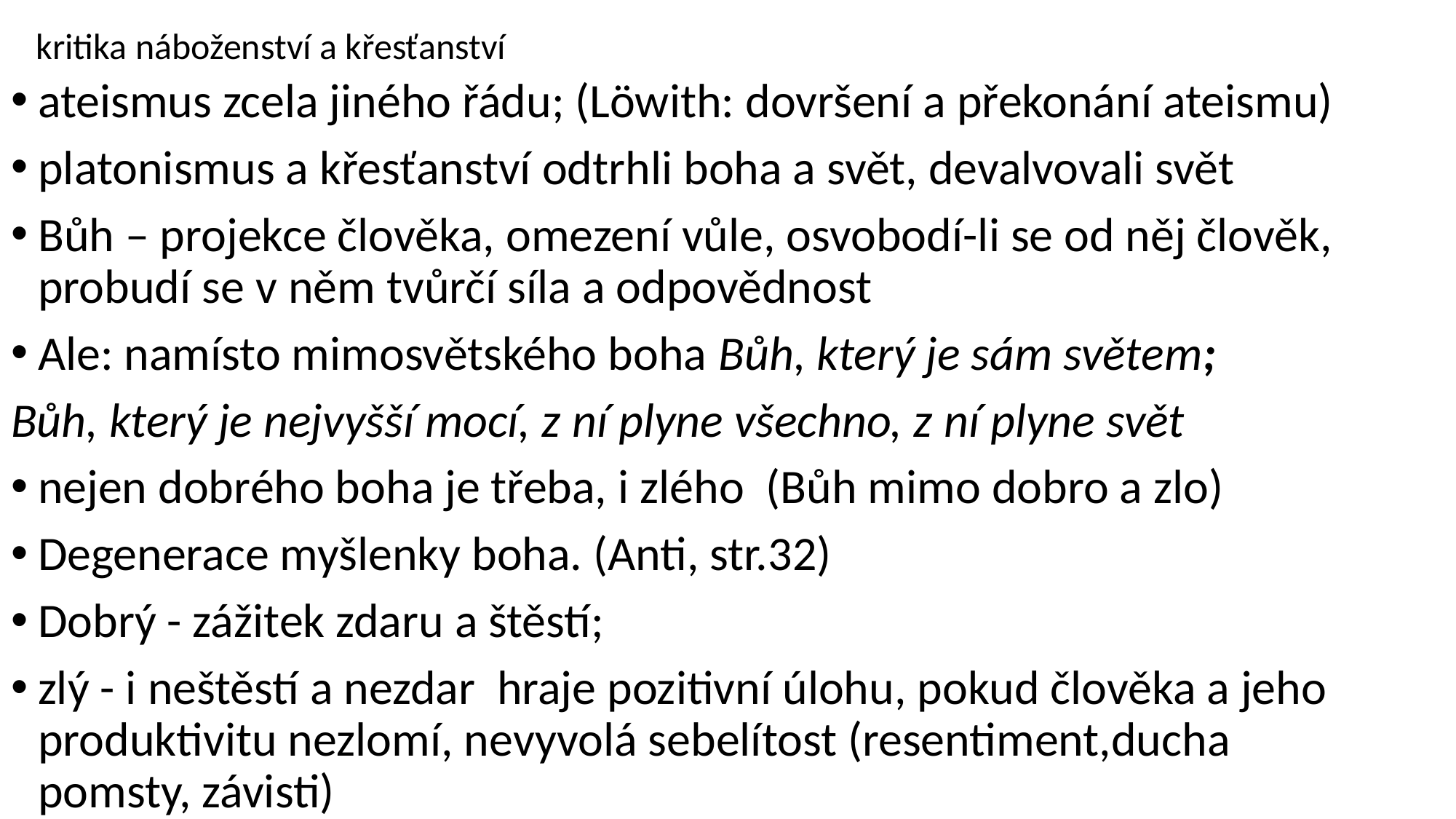

# kritika náboženství a křesťanství
ateismus zcela jiného řádu; (Löwith: dovršení a překonání ateismu)
platonismus a křesťanství odtrhli boha a svět, devalvovali svět
Bůh – projekce člověka, omezení vůle, osvobodí-li se od něj člověk, probudí se v něm tvůrčí síla a odpovědnost
Ale: namísto mimosvětského boha Bůh, který je sám světem;
Bůh, který je nejvyšší mocí, z ní plyne všechno, z ní plyne svět
nejen dobrého boha je třeba, i zlého  (Bůh mimo dobro a zlo)
Degenerace myšlenky boha. (Anti, str.32)
Dobrý - zážitek zdaru a štěstí;
zlý - i neštěstí a nezdar  hraje pozitivní úlohu, pokud člověka a jeho produktivitu nezlomí, nevyvolá sebelítost (resentiment,ducha pomsty, závisti)